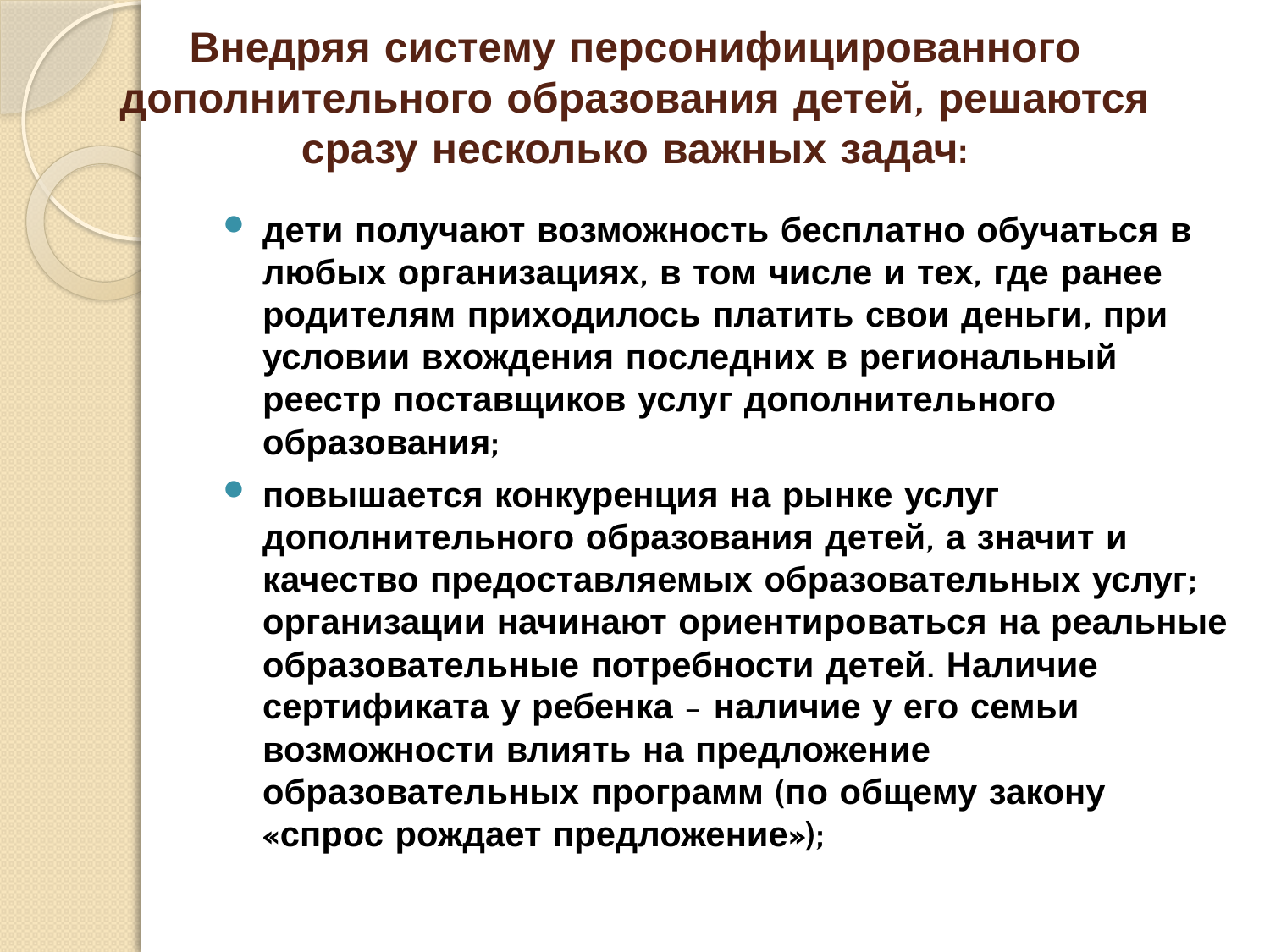

# Внедряя систему персонифицированного дополнительного образования детей, решаются сразу несколько важных задач:
дети получают возможность бесплатно обучаться в любых организациях, в том числе и тех, где ранее родителям приходилось платить свои деньги, при условии вхождения последних в региональный реестр поставщиков услуг дополнительного образования;
повышается конкуренция на рынке услуг дополнительного образования детей, а значит и  качество предоставляемых образовательных услуг; организации начинают ориентироваться на реальные образовательные потребности детей. Наличие сертификата у ребенка – наличие у его семьи возможности влиять на предложение образовательных программ (по общему закону «спрос рождает предложение»);